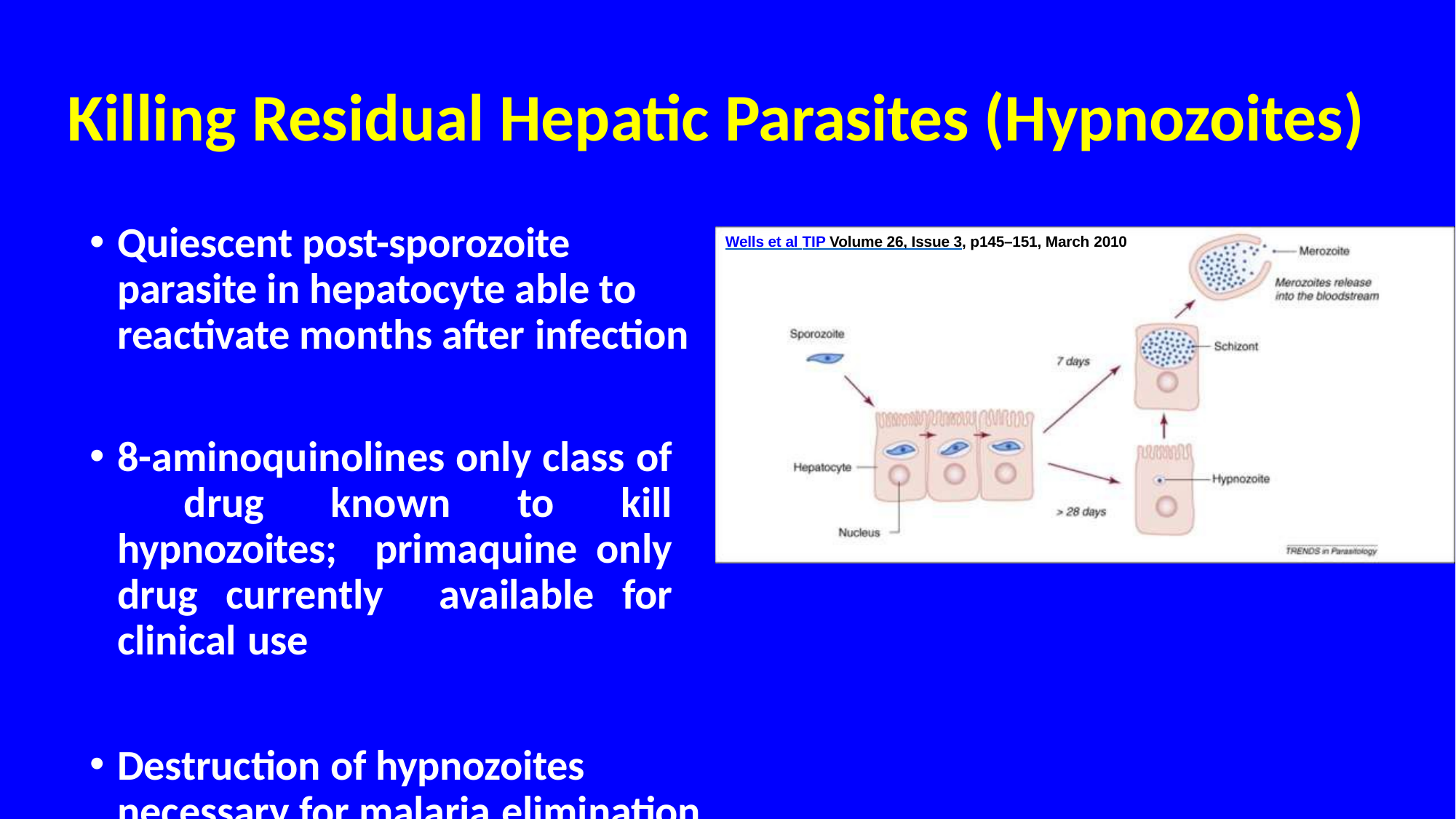

# Killing Residual Hepatic Parasites (Hypnozoites)
Quiescent post-sporozoite  parasite in hepatocyte able to  reactivate months after infection

Wells et al TIP Volume 26, Issue 3, p145–151, March 2010
8-aminoquinolines only class of  drug known to kill hypnozoites;  primaquine only drug currently  available for clinical use

Destruction of hypnozoites  necessary for malaria elimination